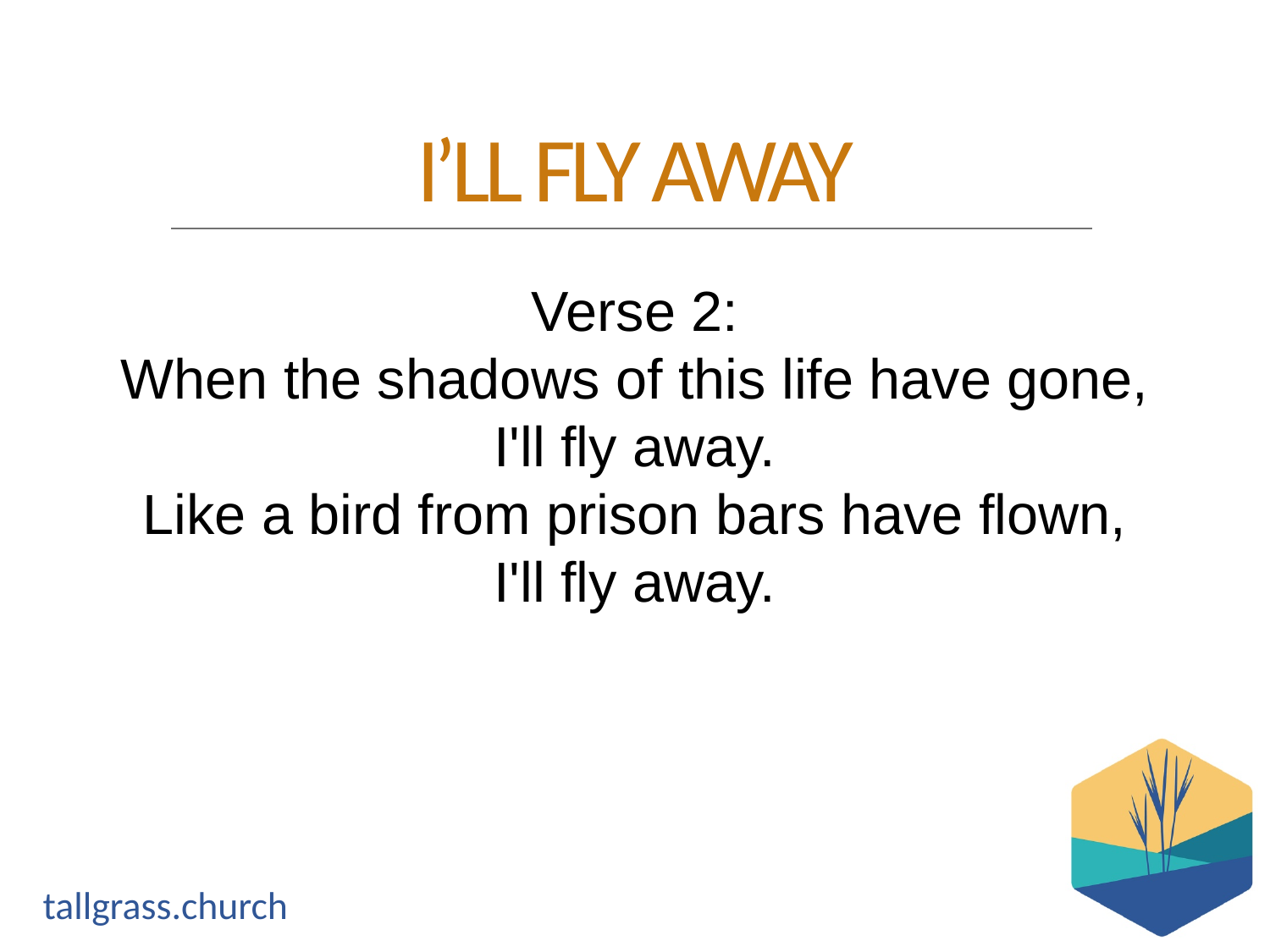

Verse 2:
When the shadows of this life have gone,
I'll fly away.
Like a bird from prison bars have flown,
I'll fly away.

I’LL FLY AWAY

tallgrass.church